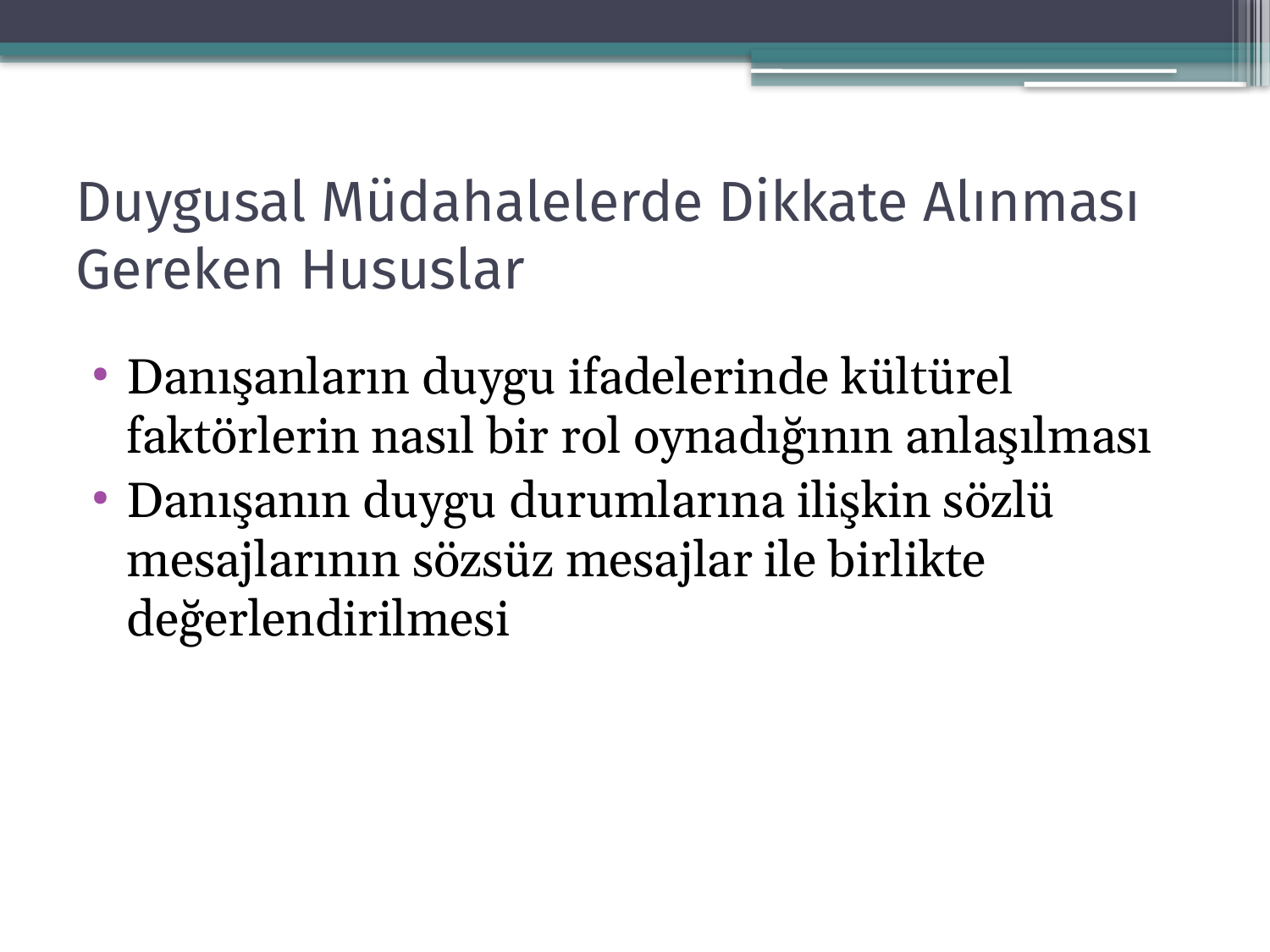

# Duygusal Müdahalelerde Dikkate Alınması Gereken Hususlar
Danışanların duygu ifadelerinde kültürel faktörlerin nasıl bir rol oynadığının anlaşılması
Danışanın duygu durumlarına ilişkin sözlü mesajlarının sözsüz mesajlar ile birlikte değerlendirilmesi